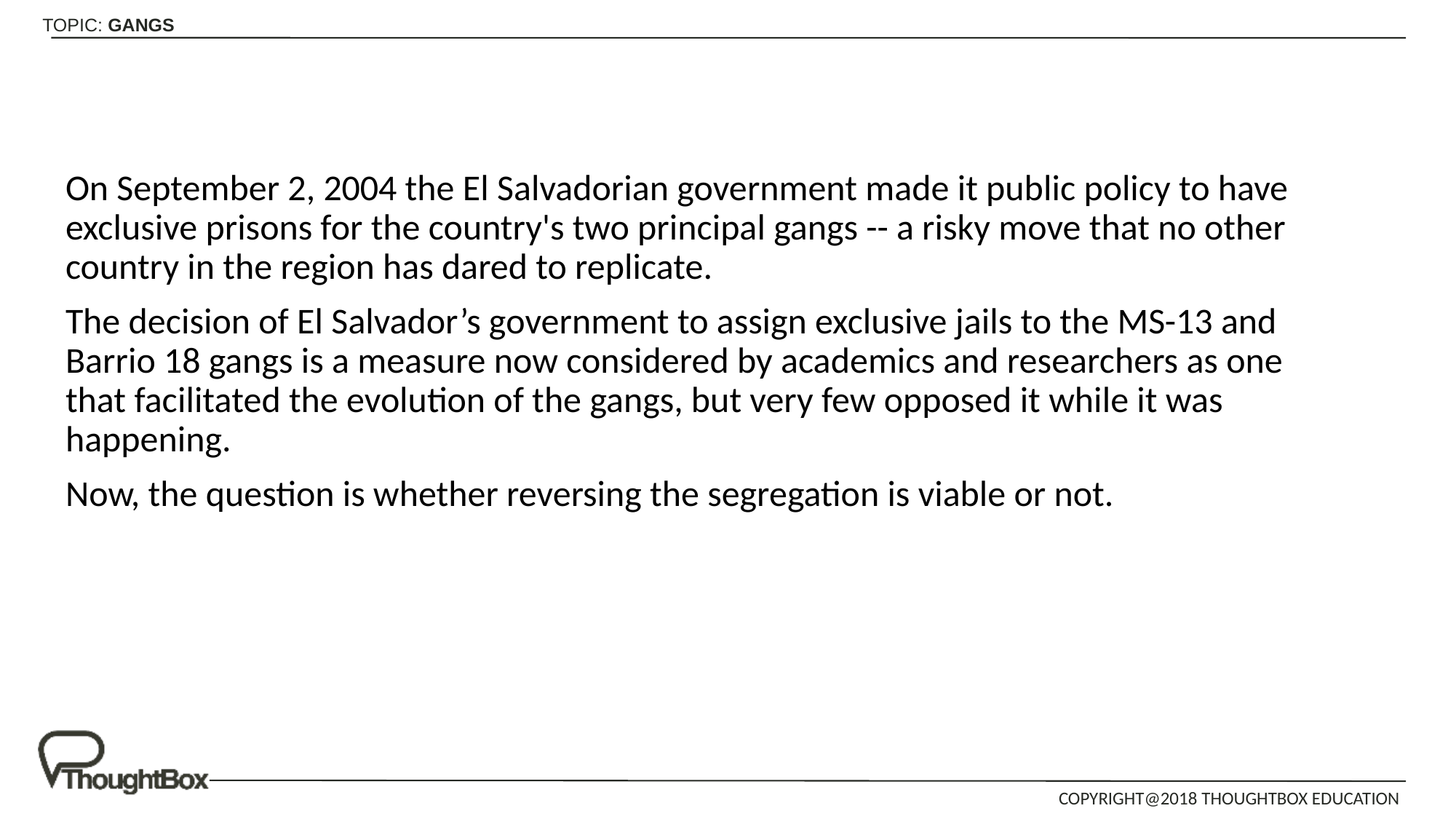

On September 2, 2004 the El Salvadorian government made it public policy to have exclusive prisons for the country's two principal gangs -- a risky move that no other country in the region has dared to replicate.
The decision of El Salvador’s government to assign exclusive jails to the MS-13 and Barrio 18 gangs is a measure now considered by academics and researchers as one that facilitated the evolution of the gangs, but very few opposed it while it was happening.
Now, the question is whether reversing the segregation is viable or not.